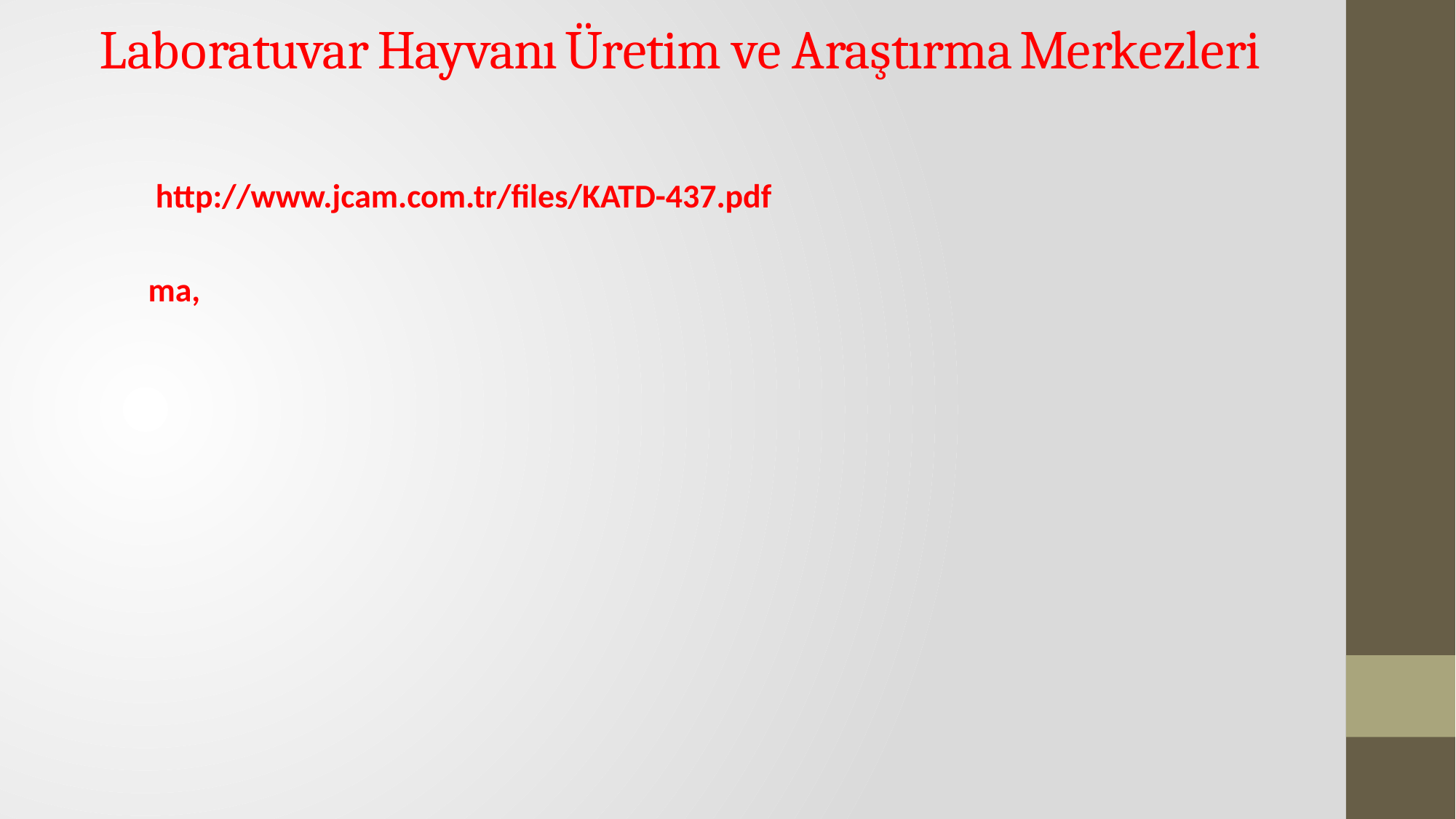

# Laboratuvar Hayvanı Üretim ve Araştırma Merkezleri
                http://www.jcam.com.tr/files/KATD-437.pdf

               ma,